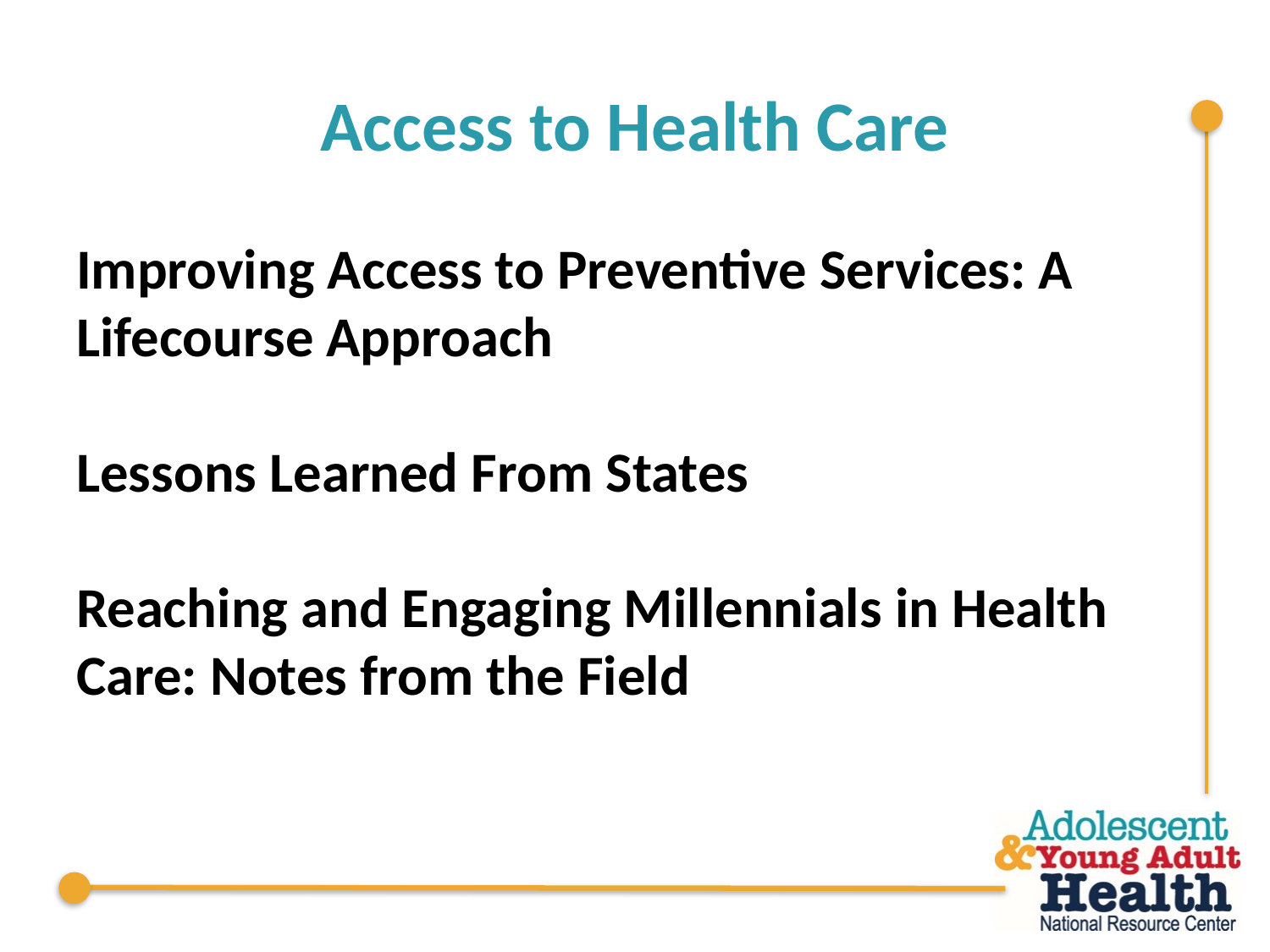

Access to Health Care

Improving Access to Preventive Services: A Lifecourse Approach

Lessons Learned From States

Reaching and Engaging Millennials in Health Care: Notes from the Field